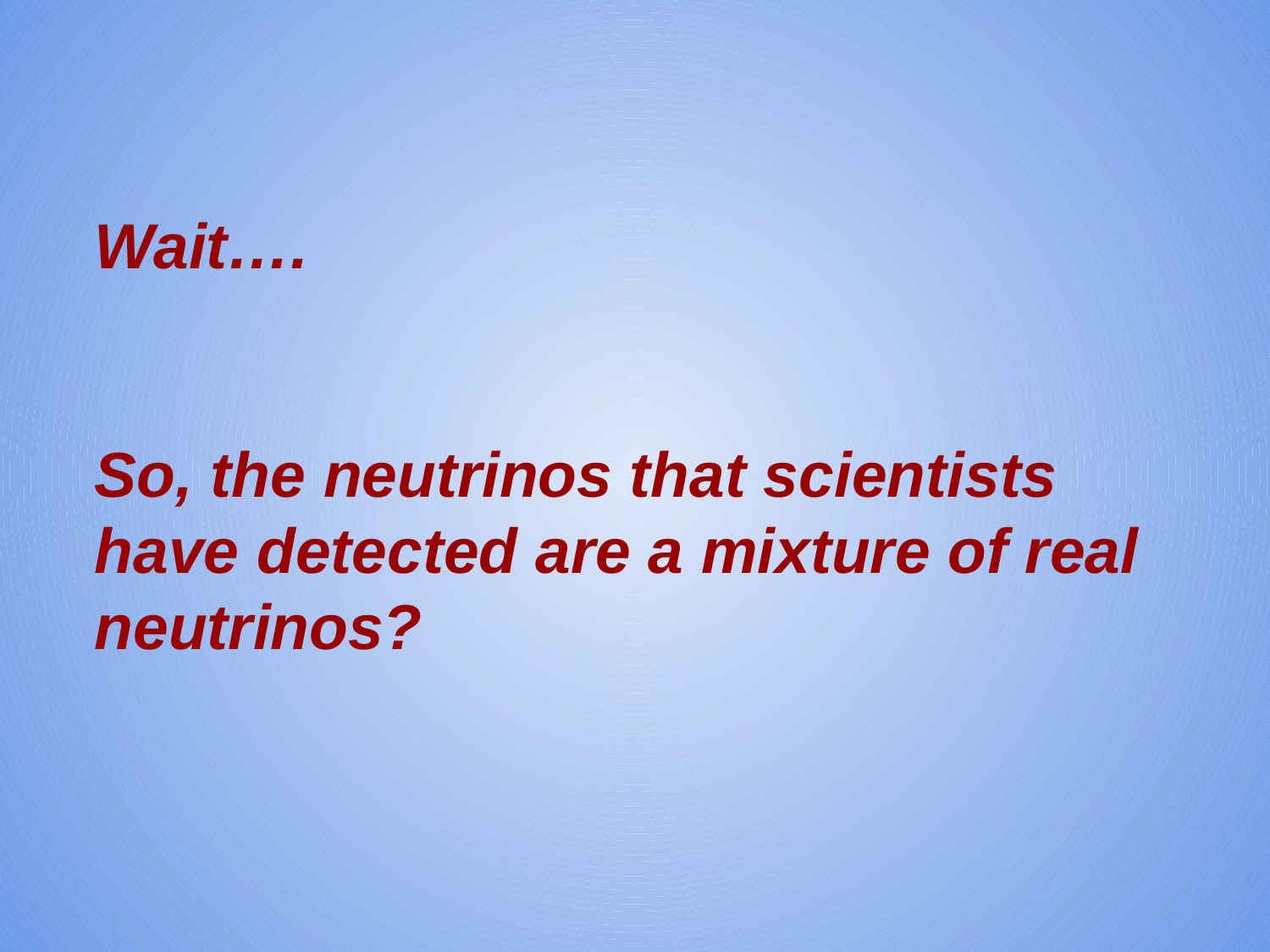

Wait….

So, the neutrinos that scientists have detected are a mixture of real neutrinos?